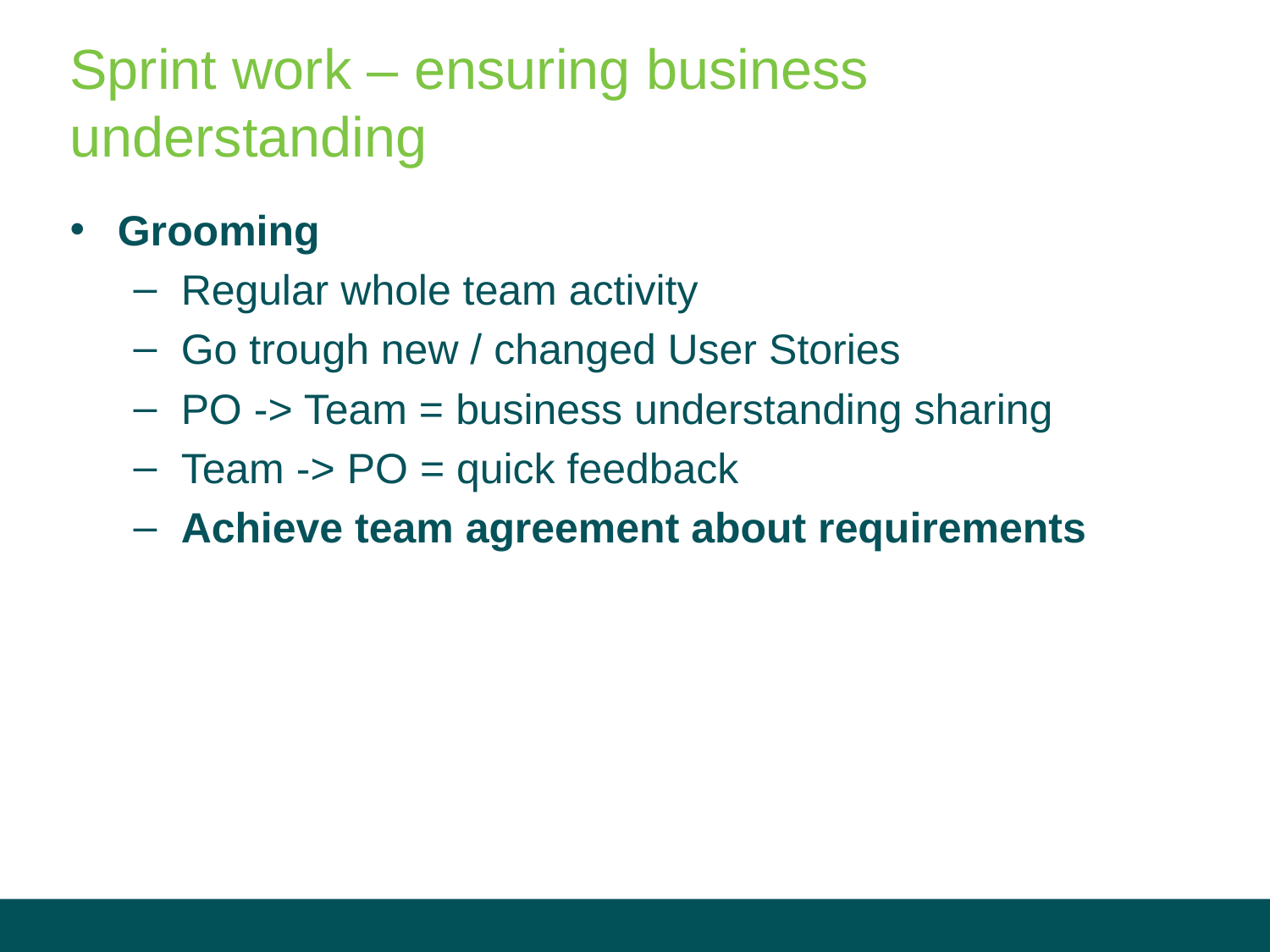

# Sprint work – ensuring business understanding
Grooming
Regular whole team activity
Go trough new / changed User Stories
PO -> Team = business understanding sharing
Team -> PO = quick feedback
Achieve team agreement about requirements